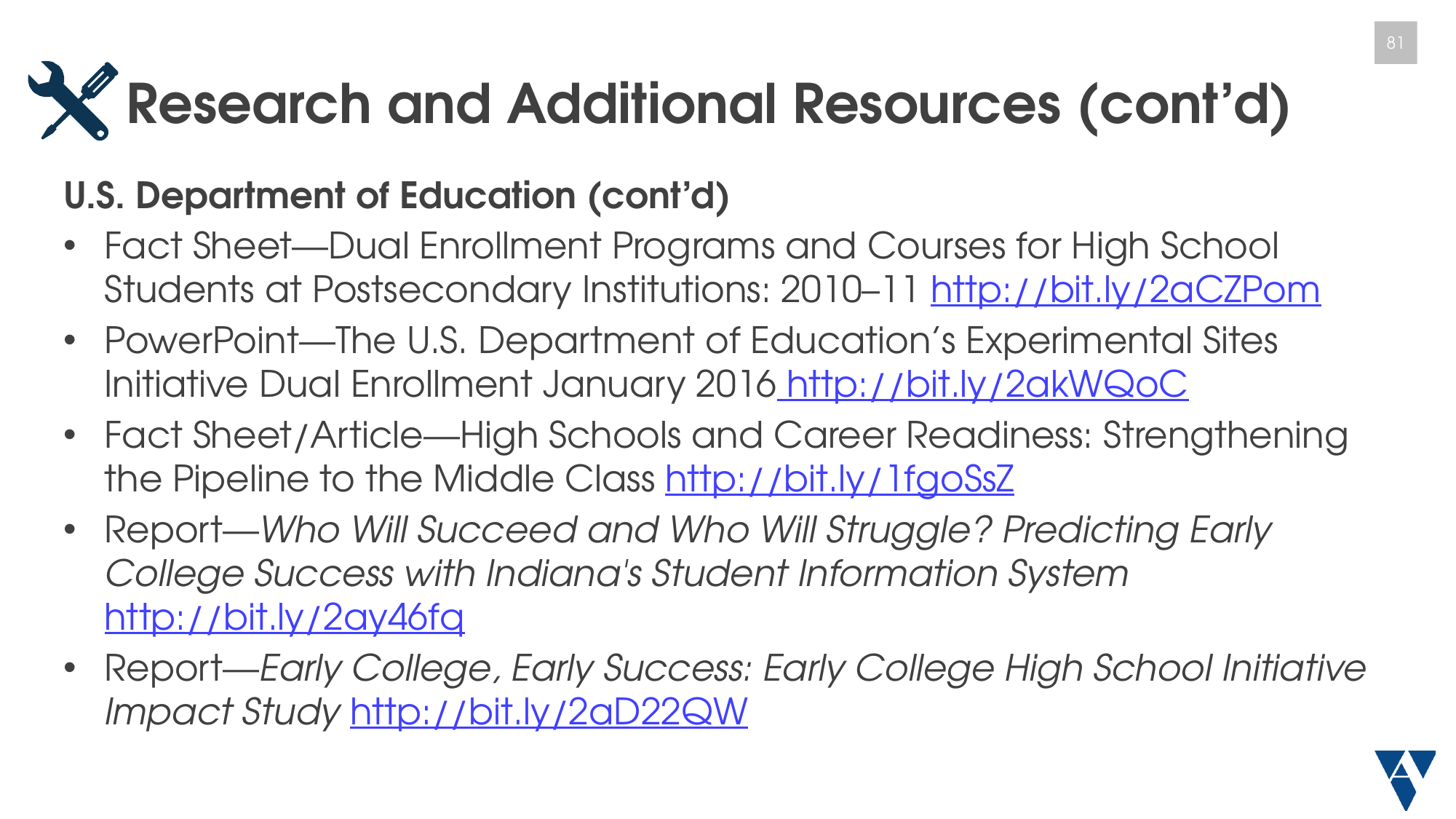

# Research and Additional Resources (cont’d)
U.S. Department of Education (cont’d)
Fact Sheet—Dual Enrollment Programs and Courses for High School Students at Postsecondary Institutions: 2010–11 http://bit.ly/2aCZPom
PowerPoint—The U.S. Department of Education’s Experimental Sites Initiative Dual Enrollment January 2016 http://bit.ly/2akWQoC
Fact Sheet/Article—High Schools and Career Readiness: Strengthening the Pipeline to the Middle Class http://bit.ly/1fgoSsZ
Report—Who Will Succeed and Who Will Struggle? Predicting Early College Success with Indiana's Student Information System http://bit.ly/2ay46fq
Report—Early College, Early Success: Early College High School Initiative Impact Study http://bit.ly/2aD22QW